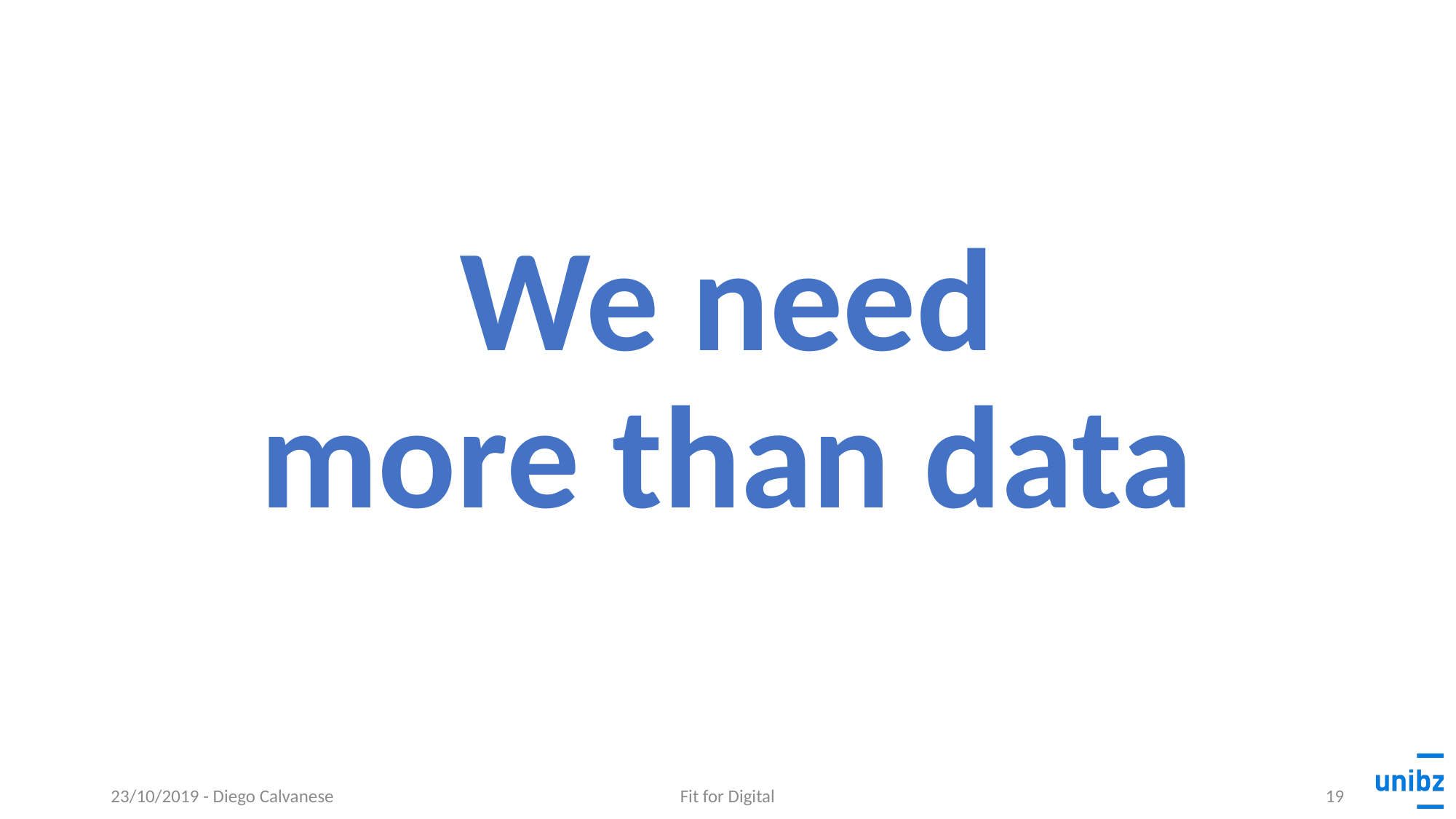

# We need more than data

23/10/2019 - Diego Calvanese
Fit for Digital
19